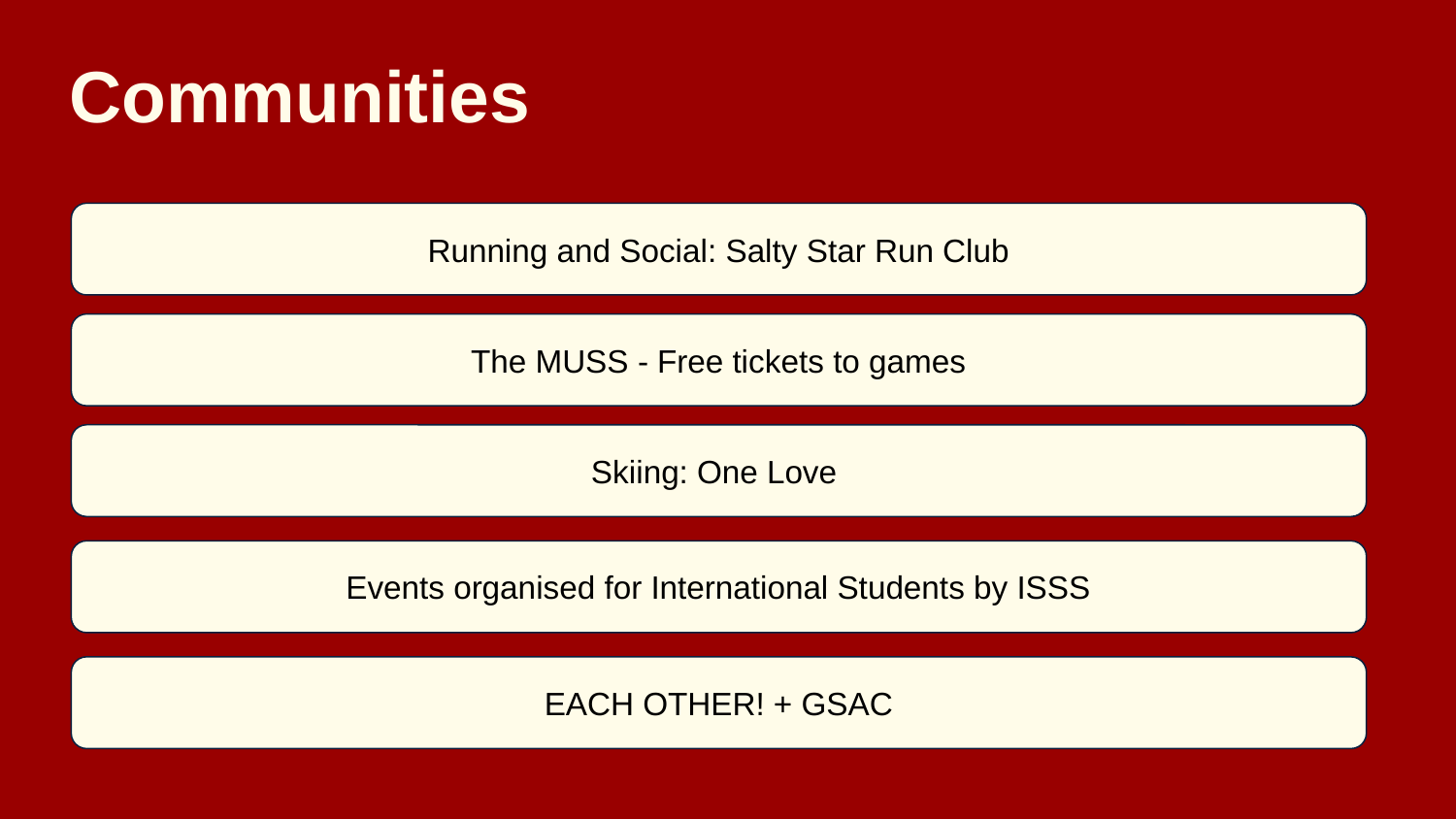

Communities
Running and Social: Salty Star Run Club
The MUSS - Free tickets to games
Skiing: One Love
Events organised for International Students by ISSS
EACH OTHER! + GSAC